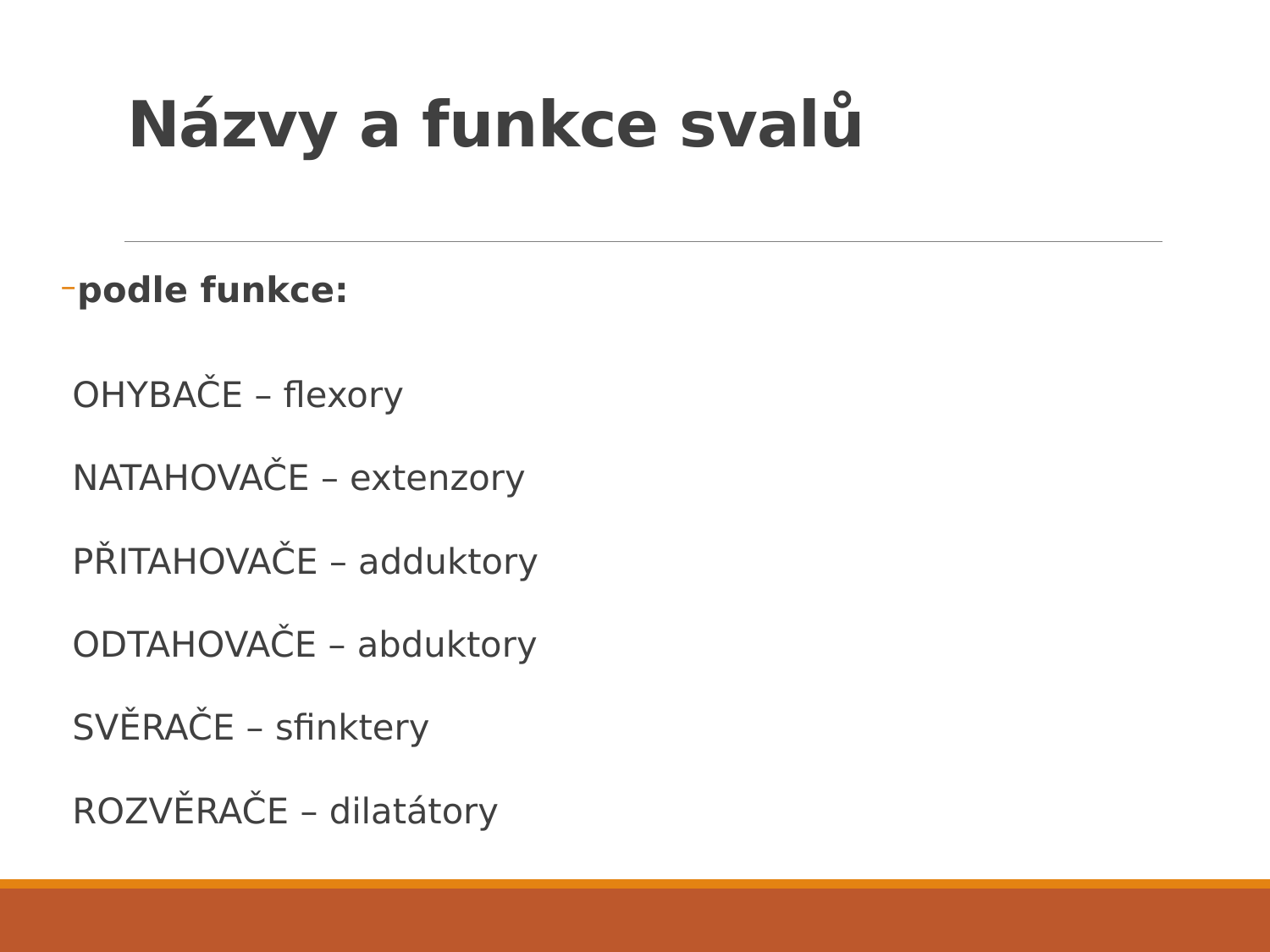

# Názvy a funkce svalů
podle funkce:

OHYBAČE – flexory

NATAHOVAČE – extenzory

PŘITAHOVAČE – adduktory

ODTAHOVAČE – abduktory

SVĚRAČE – sfinktery

ROZVĚRAČE – dilatátory